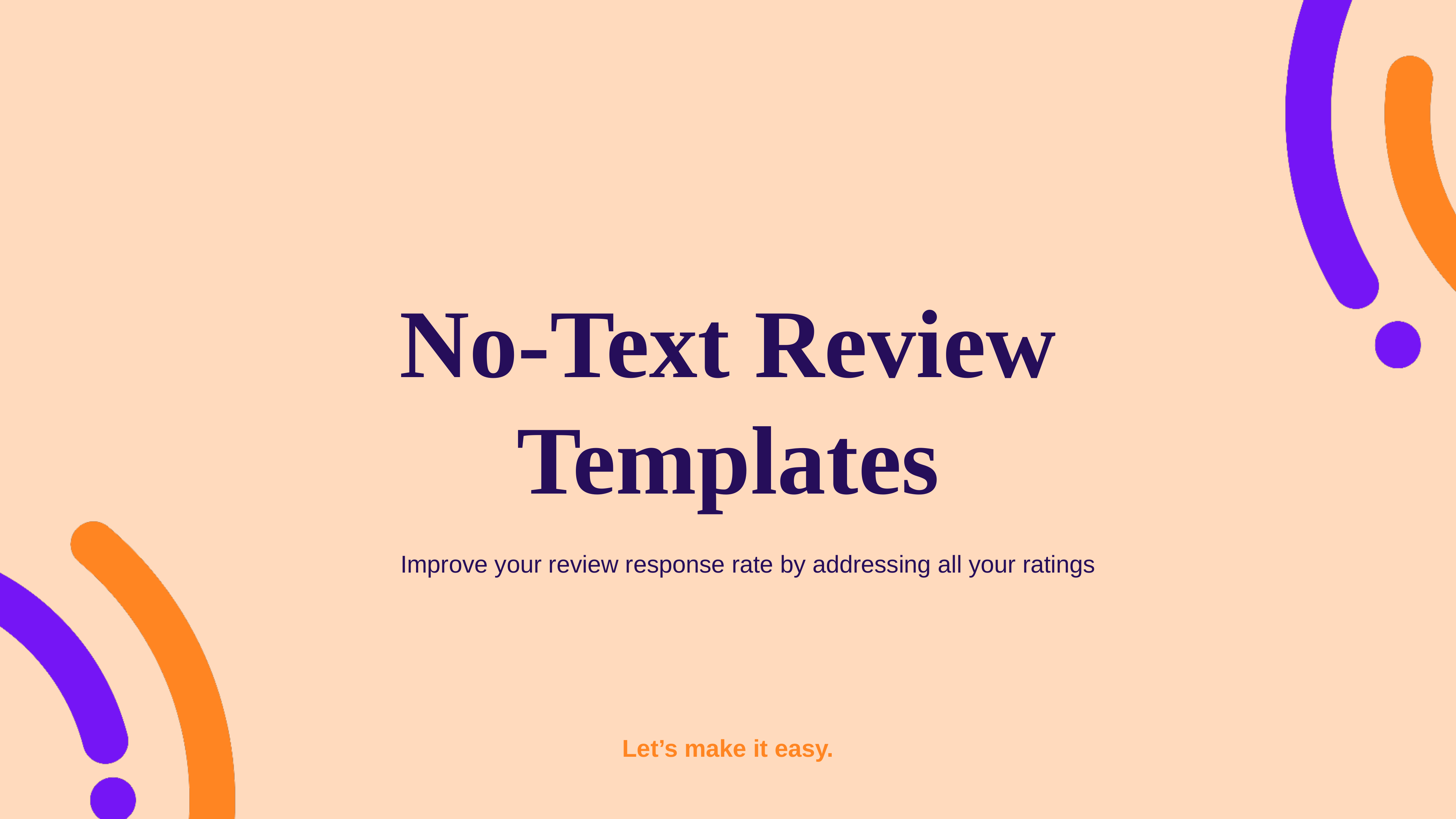

# No-Text Review Templates
Improve your review response rate by addressing all your ratings